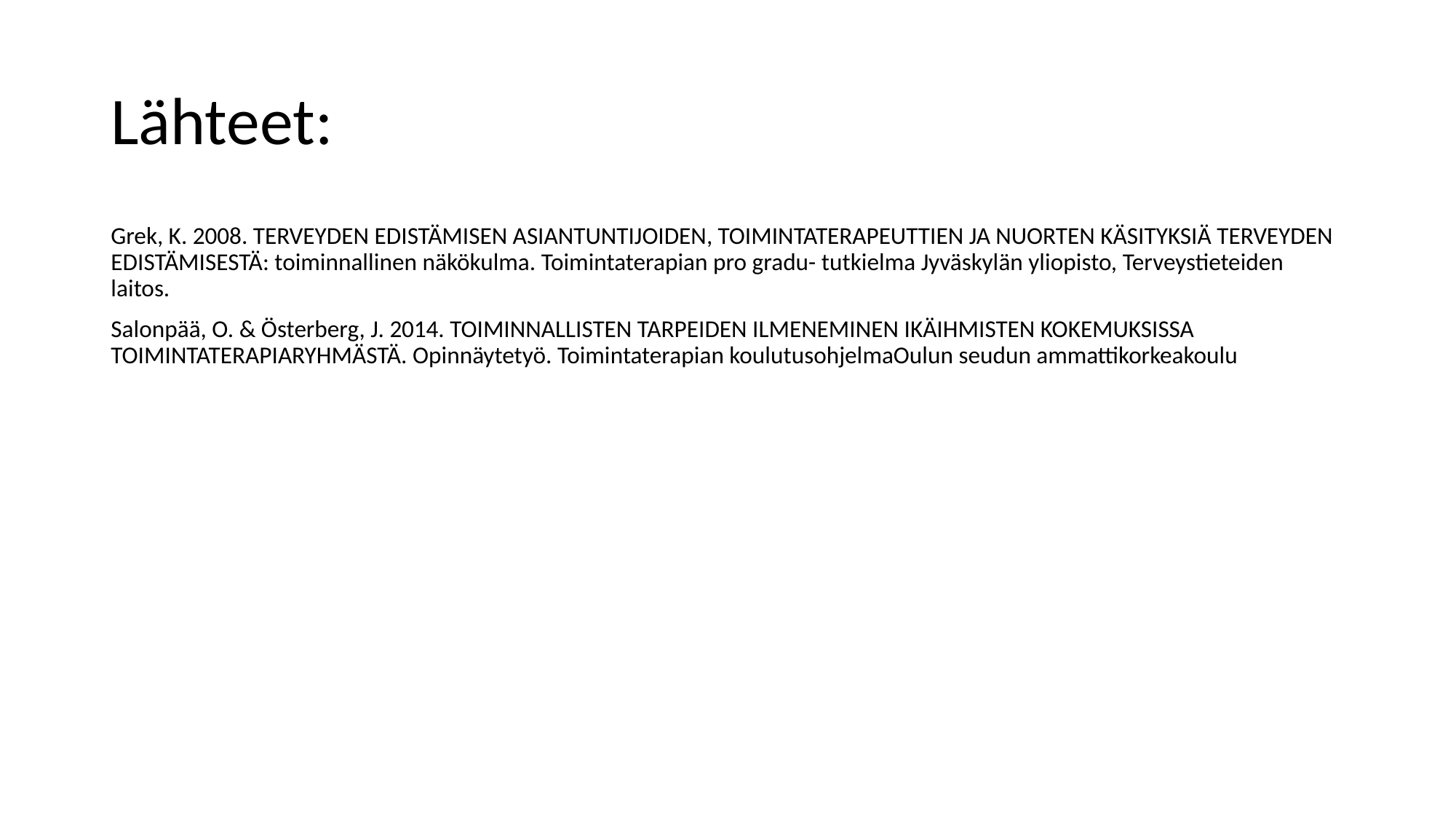

# Lähteet:
Grek, K. 2008. TERVEYDEN EDISTÄMISEN ASIANTUNTIJOIDEN, TOIMINTATERAPEUTTIEN JA NUORTEN KÄSITYKSIÄ TERVEYDEN EDISTÄMISESTÄ: toiminnallinen näkökulma. Toimintaterapian pro gradu- tutkielma Jyväskylän yliopisto, Terveystieteiden laitos.
Salonpää, O. & Österberg, J. 2014. TOIMINNALLISTEN TARPEIDEN ILMENEMINEN IKÄIHMISTEN KOKEMUKSISSA TOIMINTATERAPIARYHMÄSTÄ. Opinnäytetyö. Toimintaterapian koulutusohjelmaOulun seudun ammattikorkeakoulu